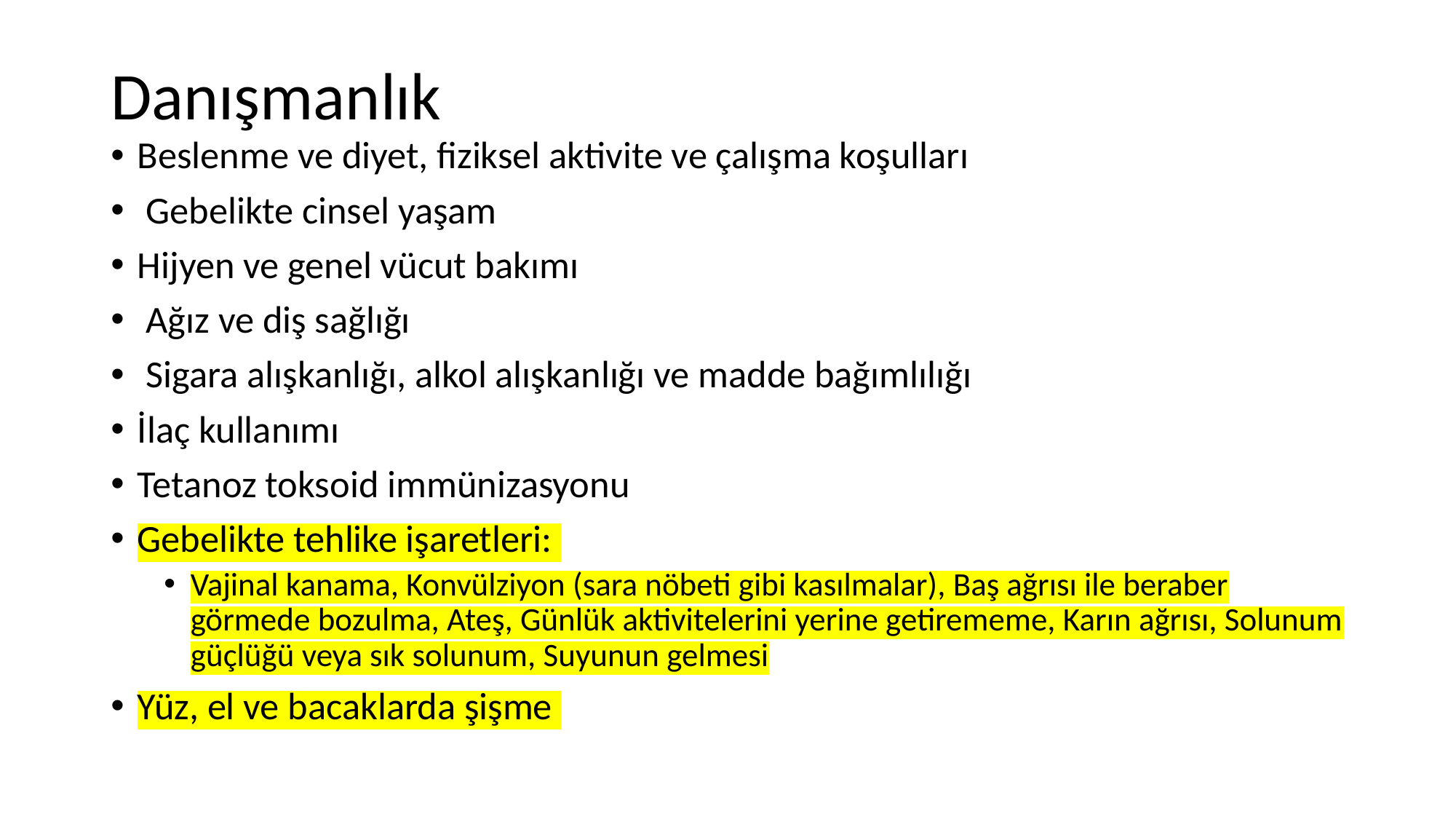

# Danışmanlık
Beslenme ve diyet, fiziksel aktivite ve çalışma koşulları
 Gebelikte cinsel yaşam
Hijyen ve genel vücut bakımı
 Ağız ve diş sağlığı
 Sigara alışkanlığı, alkol alışkanlığı ve madde bağımlılığı
İlaç kullanımı
Tetanoz toksoid immünizasyonu
Gebelikte tehlike işaretleri:
Vajinal kanama, Konvülziyon (sara nöbeti gibi kasılmalar), Baş ağrısı ile beraber görmede bozulma, Ateş, Günlük aktivitelerini yerine getirememe, Karın ağrısı, Solunum güçlüğü veya sık solunum, Suyunun gelmesi
Yüz, el ve bacaklarda şişme